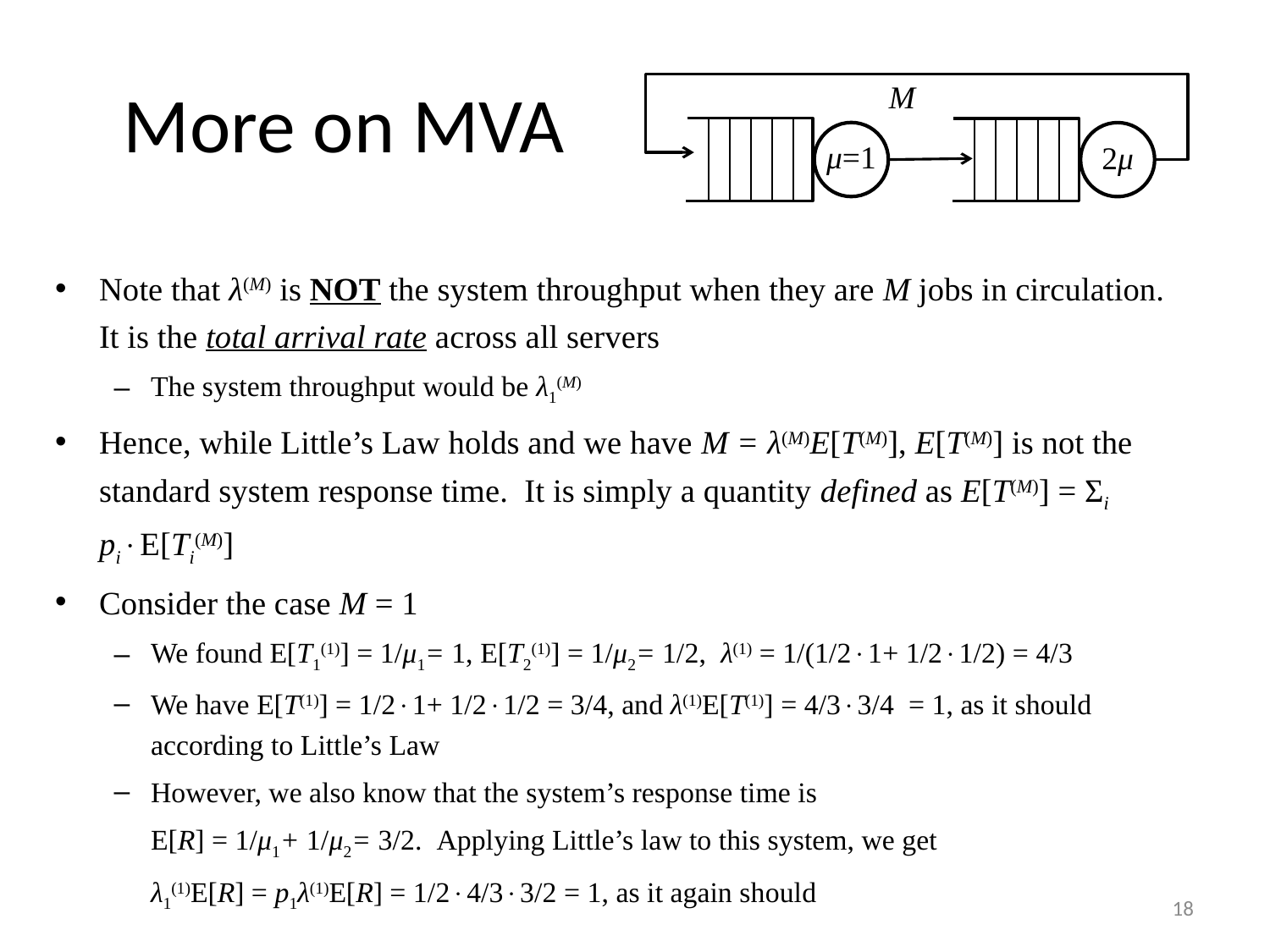

# More on MVA
M

μ=1

2μ
Note that λ(M) is NOT the system throughput when they are M jobs in circulation.  It is the total arrival rate across all servers
The system throughput would be λ1(M)
Hence, while Little’s Law holds and we have M = λ(M)E[T(M)], E[T(M)] is not the standard system response time.  It is simply a quantity defined as E[T(M)] = Σi pi⋅E[Ti(M)]
Consider the case M = 1
We found E[T1(1)] = 1/μ1= 1, E[T2(1)] = 1/μ2= 1/2,  λ(1) = 1/(1/2⋅1+ 1/2⋅1/2) = 4/3
We have E[T(1)] = 1/2⋅1+ 1/2⋅1/2 = 3/4, and λ(1)E[T(1)] = 4/3⋅3/4  = 1, as it should according to Little’s Law
However, we also know that the system’s response time is
	E[R] = 1/μ1+ 1/μ2= 3/2.  Applying Little’s law to this system, we get
	λ1(1)E[R] = p1λ(1)E[R] = 1/2⋅4/3⋅3/2 = 1, as it again should

18